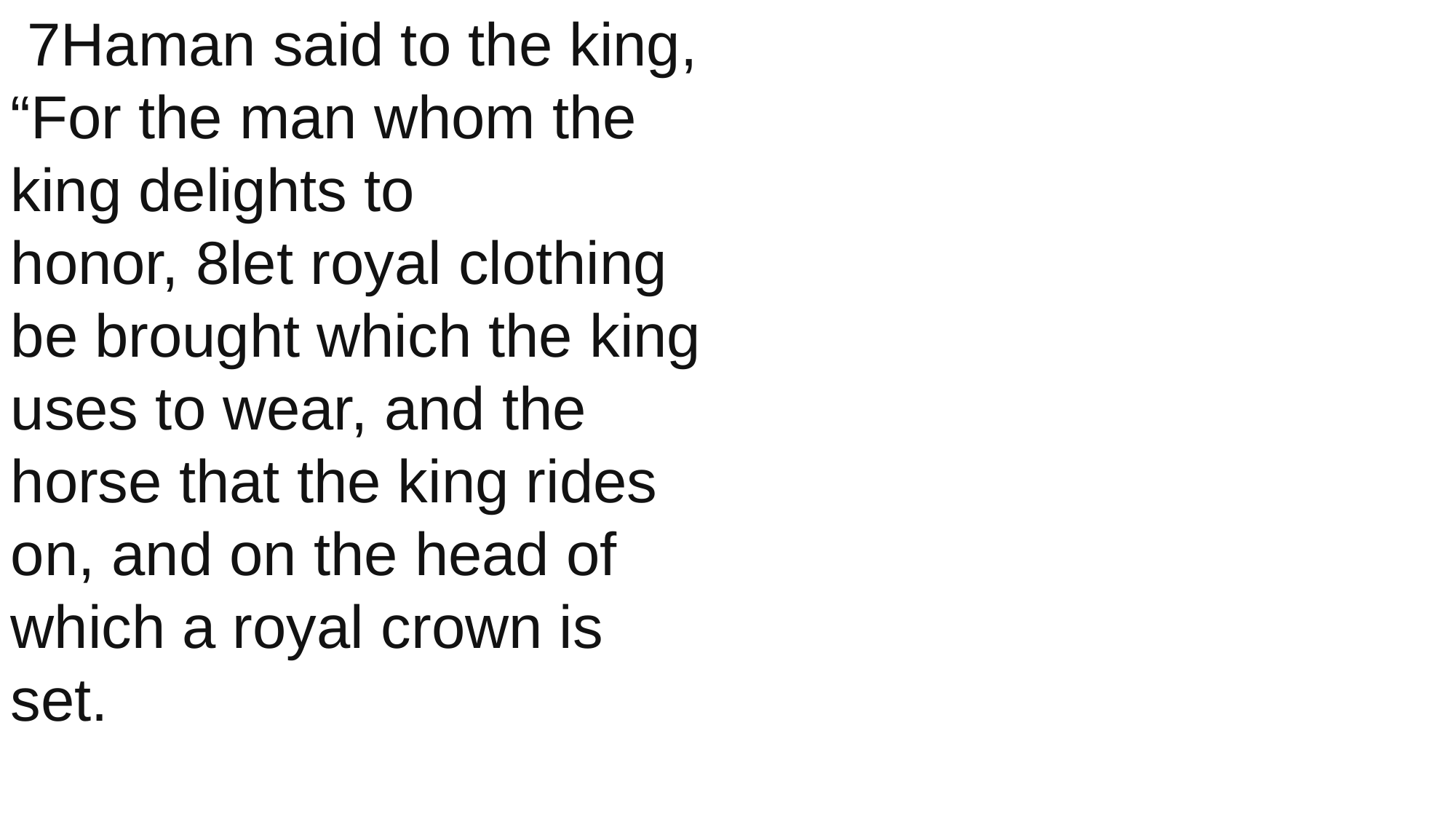

7Haman said to the king, “For the man whom the king delights to honor, 8let royal clothing be brought which the king uses to wear, and the horse that the king rides on, and on the head of which a royal crown is set.
 John